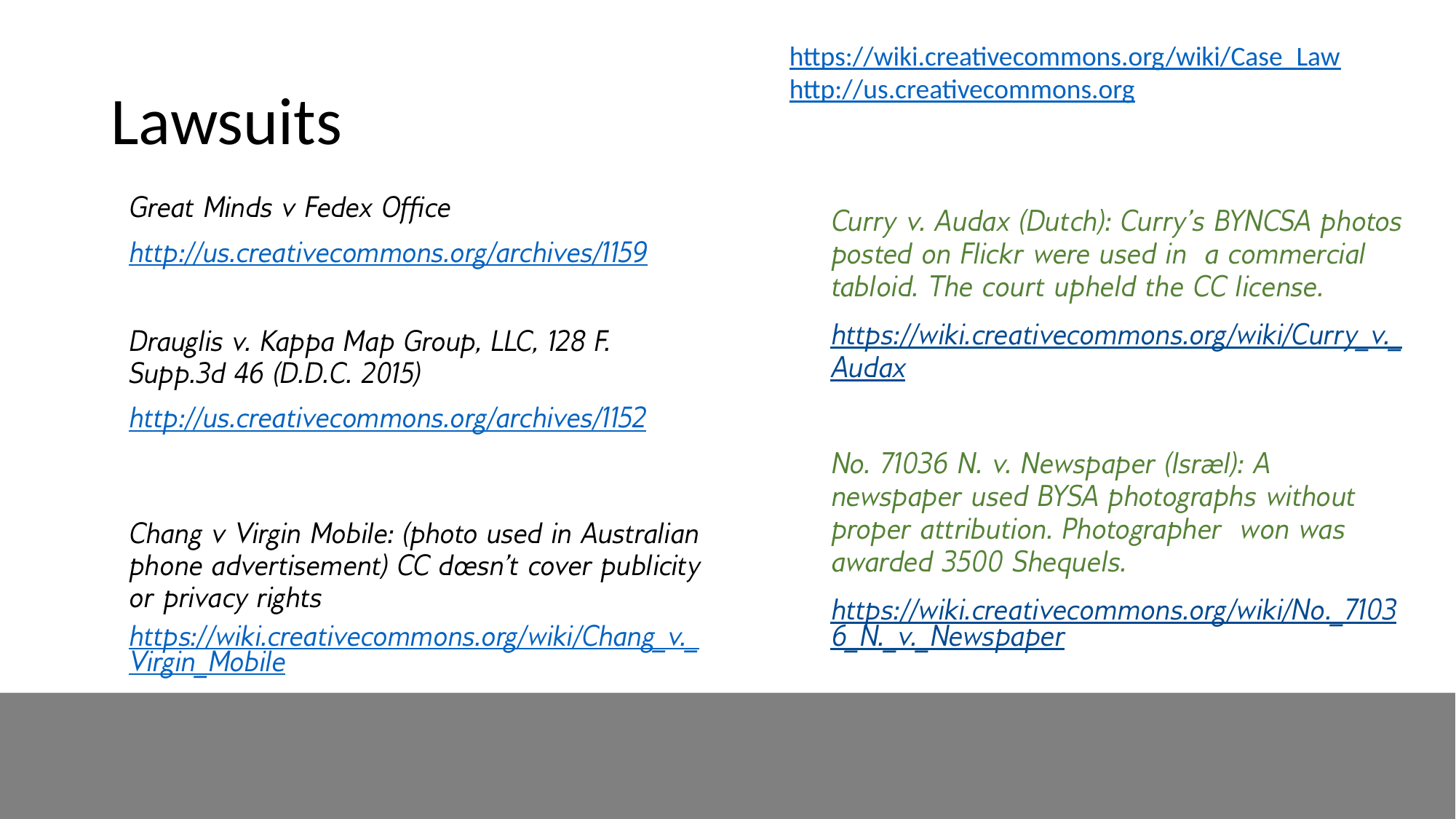

https://wiki.creativecommons.org/wiki/Case_Law
http://us.creativecommons.org
# Lawsuits
Great Minds v Fedex Office
http://us.creativecommons.org/archives/1159

Drauglis v. Kappa Map Group, LLC, 128 F. Supp.3d 46 (D.D.C. 2015)
http://us.creativecommons.org/archives/1152

Chang v Virgin Mobile: (photo used in Australian phone advertisement) CC doesn’t cover publicity or privacy rights
https://wiki.creativecommons.org/wiki/Chang_v._Virgin_Mobile

Curry v. Audax (Dutch): Curry’s BYNCSA photos posted on Flickr were used in  a commercial tabloid. The court upheld the CC license.
https://wiki.creativecommons.org/wiki/Curry_v._Audax

No. 71036 N. v. Newspaper (Israel): A newspaper used BYSA photographs without proper attribution. Photographer  won was awarded 3500 Shequels.
https://wiki.creativecommons.org/wiki/No._71036_N._v._Newspaper